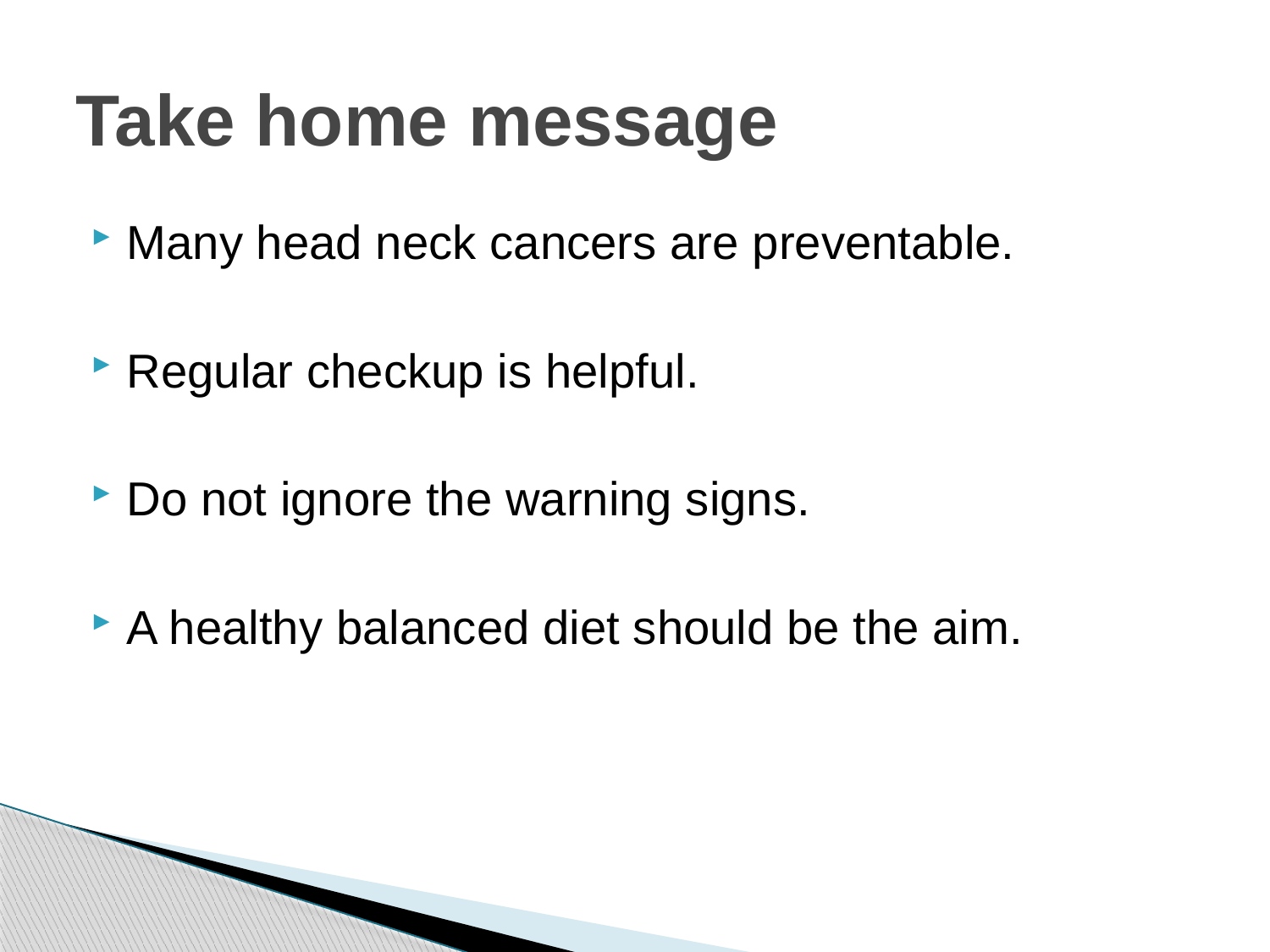

# Take home message
Many head neck cancers are preventable.

Regular checkup is helpful.

Do not ignore the warning signs.

A healthy balanced diet should be the aim.